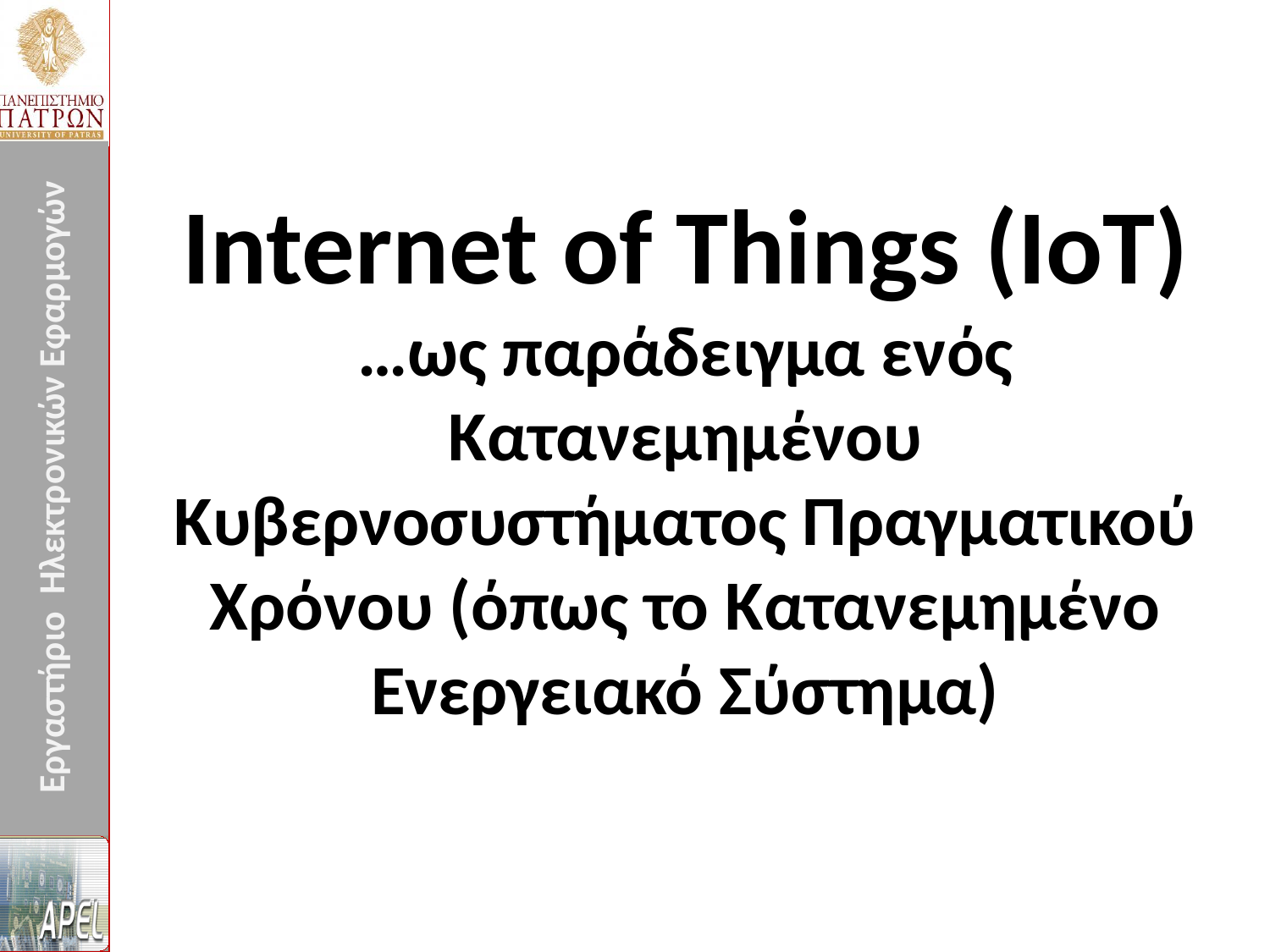

Internet of Things (ΙοΤ)
…ως παράδειγμα ενός Κατανεμημένου Κυβερνοσυστήματος Πραγματικού Χρόνου (όπως το Κατανεμημένο Ενεργειακό Σύστημα)